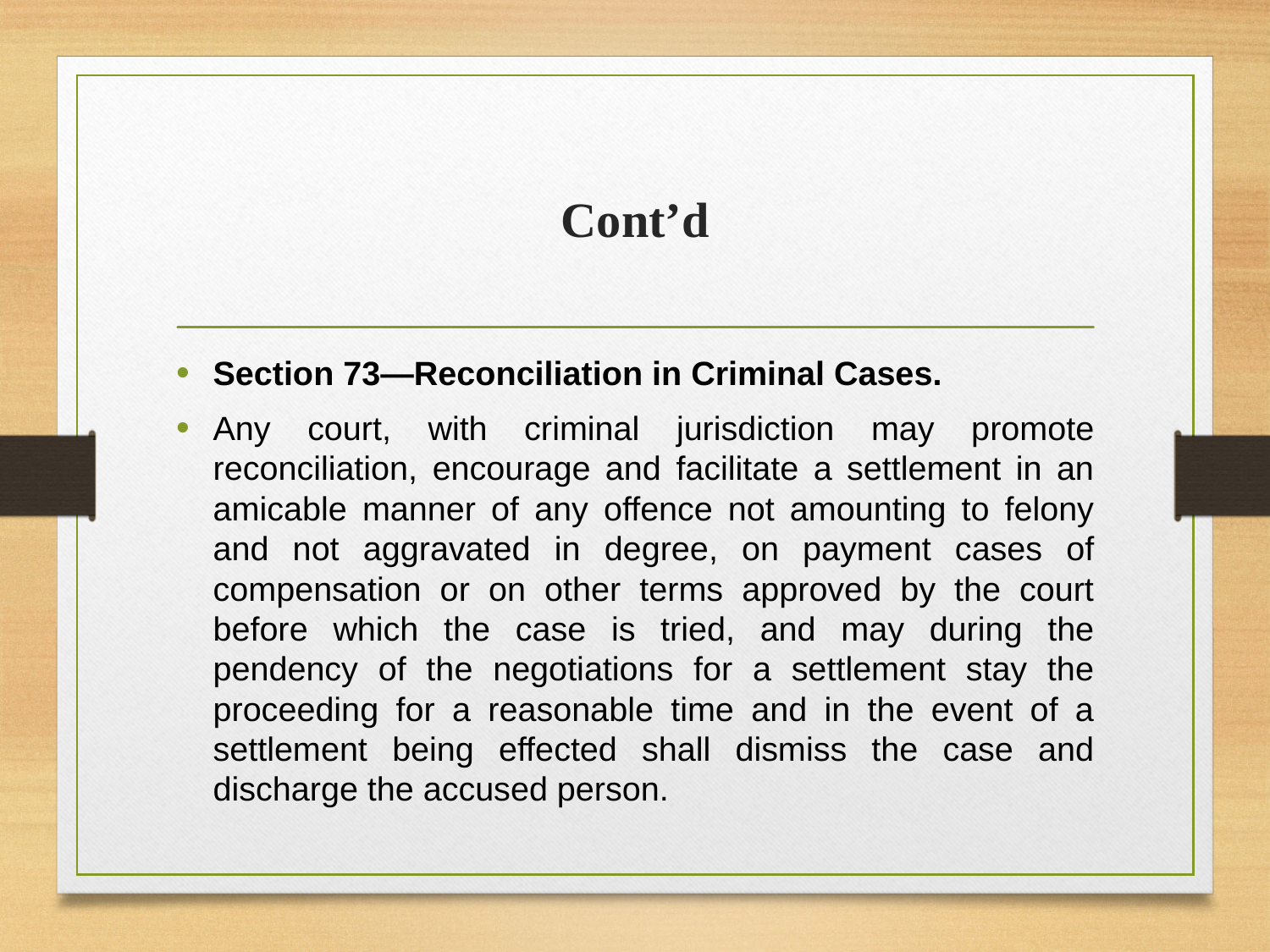

# Cont’d
Section 73—Reconciliation in Criminal Cases.
Any court, with criminal jurisdiction may promote reconciliation, encourage and facilitate a settlement in an amicable manner of any offence not amounting to felony and not aggravated in degree, on payment cases of compensation or on other terms approved by the court before which the case is tried, and may during the pendency of the negotiations for a settlement stay the proceeding for a reasonable time and in the event of a settlement being effected shall dismiss the case and discharge the accused person.